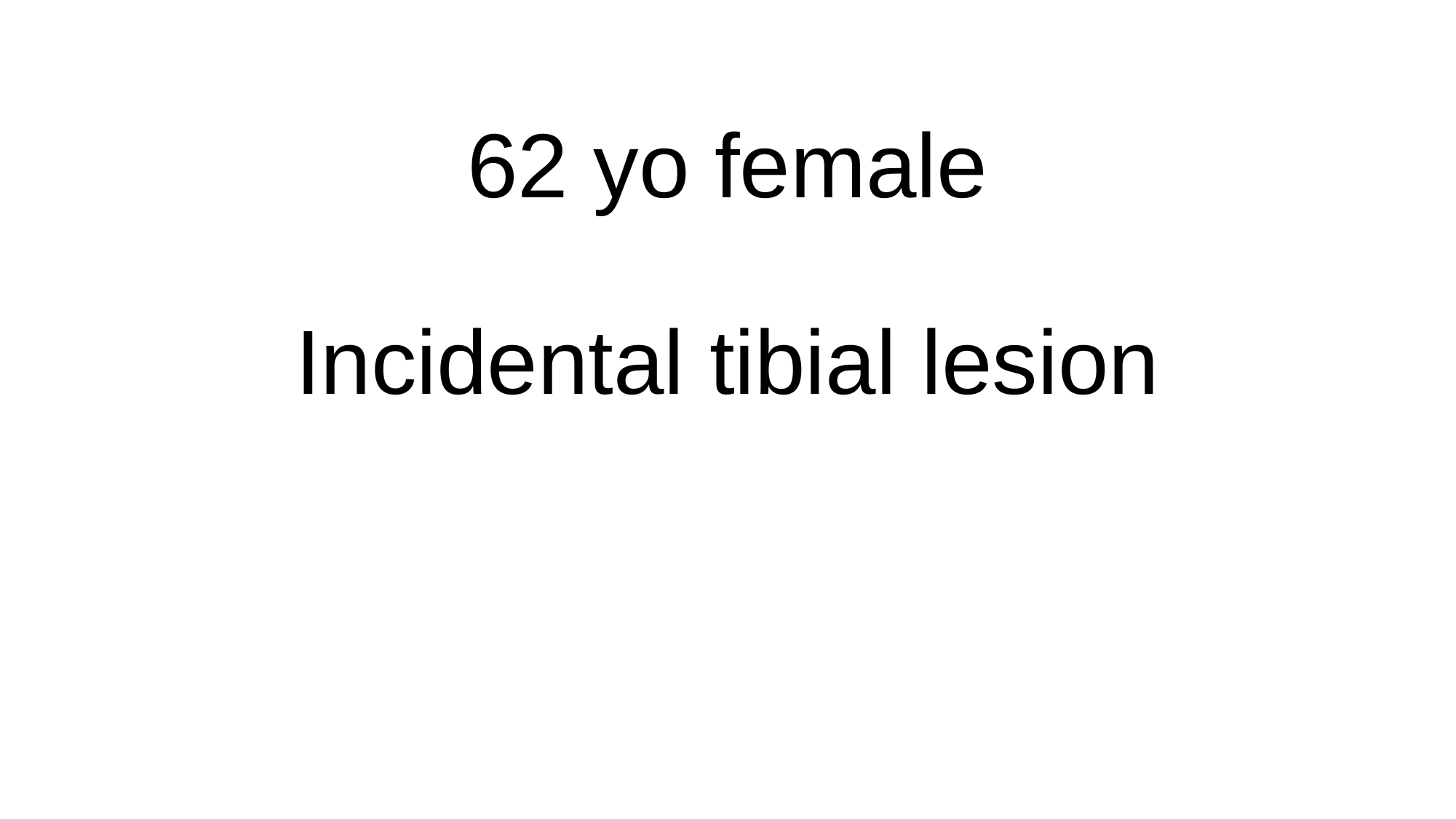

# 62 yo female Incidental tibial lesion